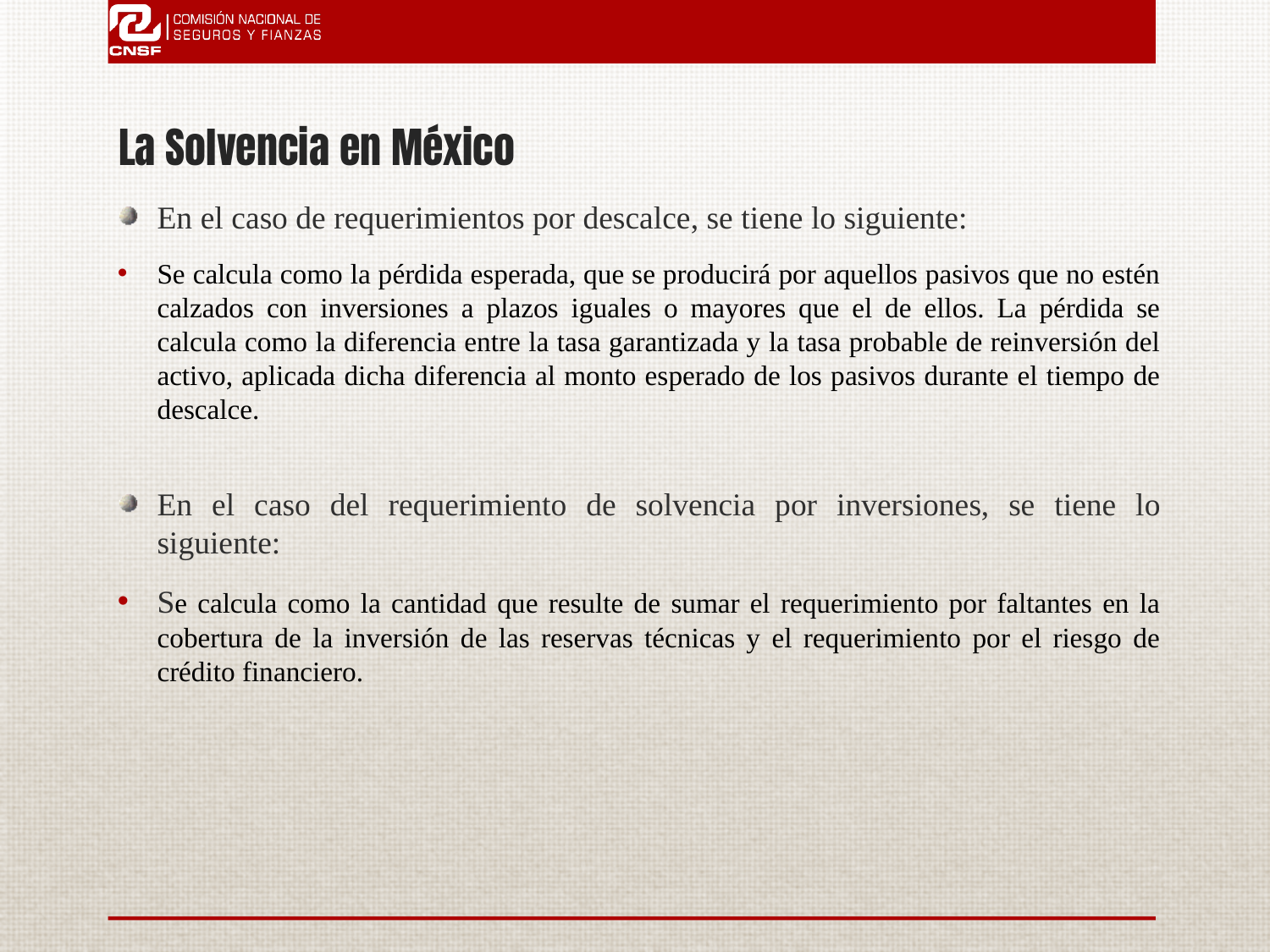

# La Solvencia en México
En el caso de requerimientos por descalce, se tiene lo siguiente:
Se calcula como la pérdida esperada, que se producirá por aquellos pasivos que no estén calzados con inversiones a plazos iguales o mayores que el de ellos. La pérdida se calcula como la diferencia entre la tasa garantizada y la tasa probable de reinversión del activo, aplicada dicha diferencia al monto esperado de los pasivos durante el tiempo de descalce.

En el caso del requerimiento de solvencia por inversiones, se tiene lo siguiente:
Se calcula como la cantidad que resulte de sumar el requerimiento por faltantes en la cobertura de la inversión de las reservas técnicas y el requerimiento por el riesgo de crédito financiero.